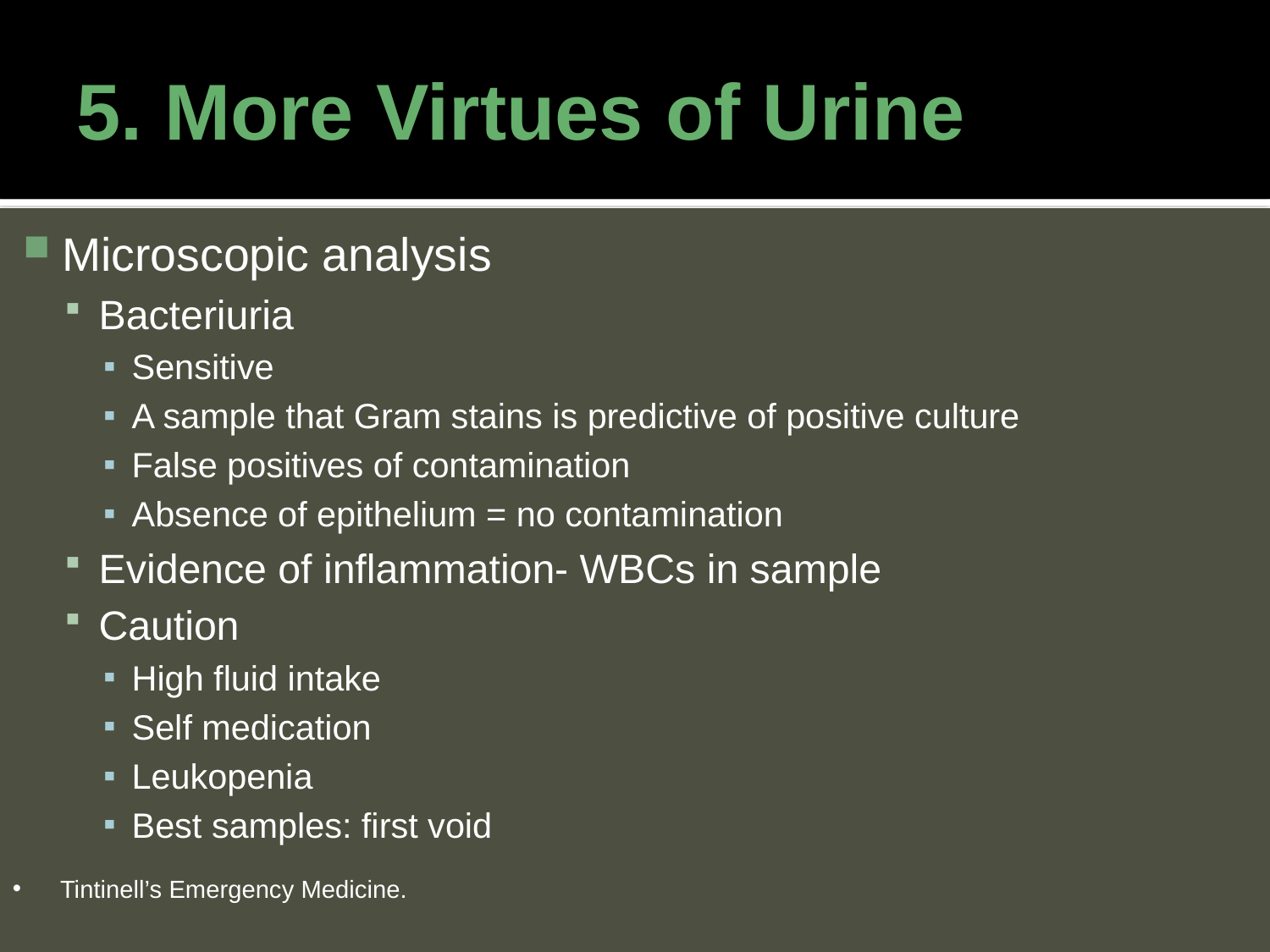

# 5. More Virtues of Urine

Microscopic analysis
Bacteriuria
Sensitive
A sample that Gram stains is predictive of positive culture
False positives of contamination
Absence of epithelium = no contamination
Evidence of inflammation- WBCs in sample
Caution
High fluid intake
Self medication
Leukopenia
Best samples: first void

Tintinell’s Emergency Medicine.